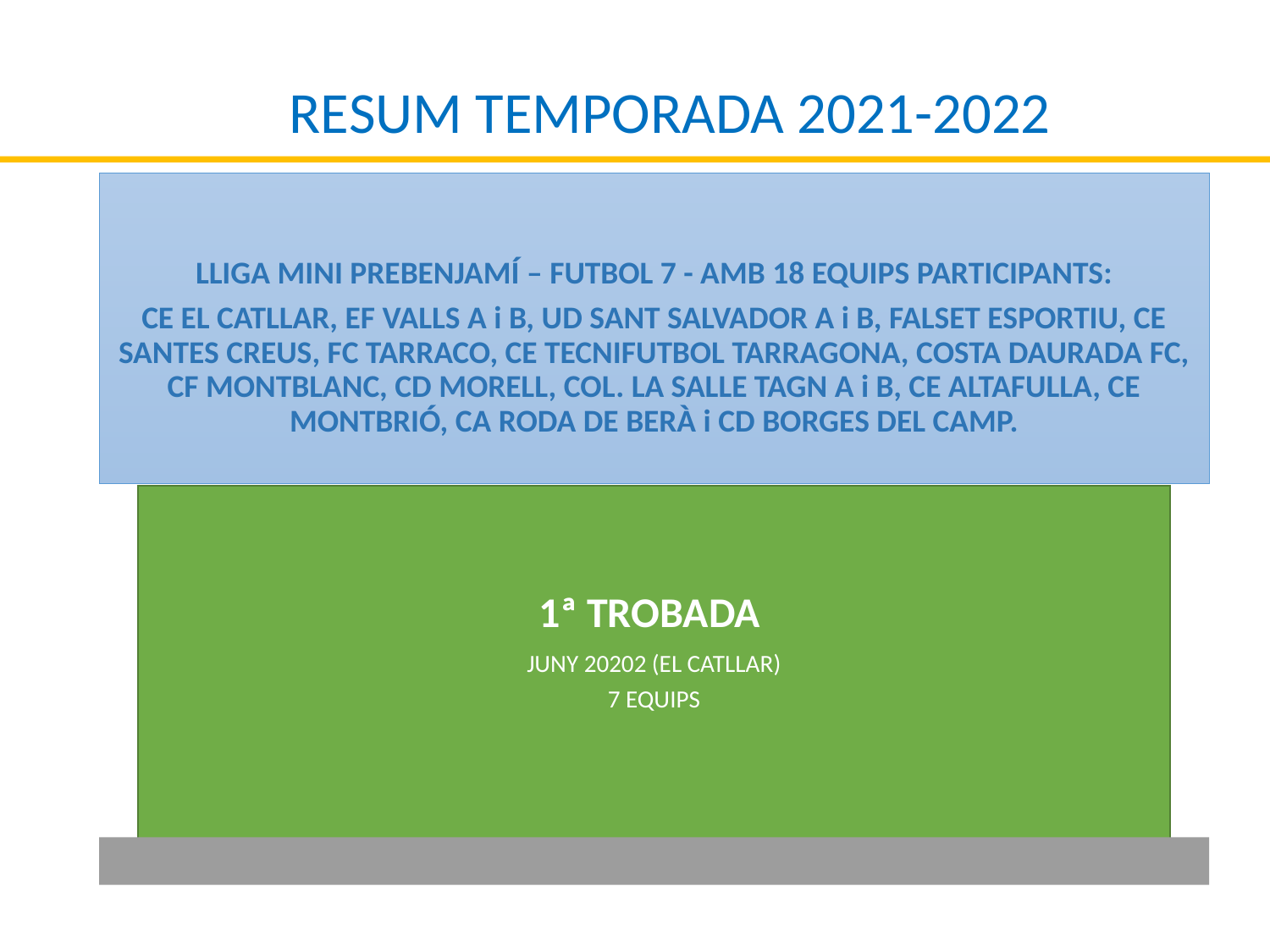

#
RESUM TEMPORADA 2021-2022

LLIGA MINI PREBENJAMÍ – FUTBOL 7 - AMB 18 EQUIPS PARTICIPANTS:
CE EL CATLLAR, EF VALLS A i B, UD SANT SALVADOR A i B, FALSET ESPORTIU, CE SANTES CREUS, FC TARRACO, CE TECNIFUTBOL TARRAGONA, COSTA DAURADA FC, CF MONTBLANC, CD MORELL, COL. LA SALLE TAGN A i B, CE ALTAFULLA, CE MONTBRIÓ, CA RODA DE BERÀ i CD BORGES DEL CAMP.
1ª TROBADA
JUNY 20202 (EL CATLLAR)
7 EQUIPS